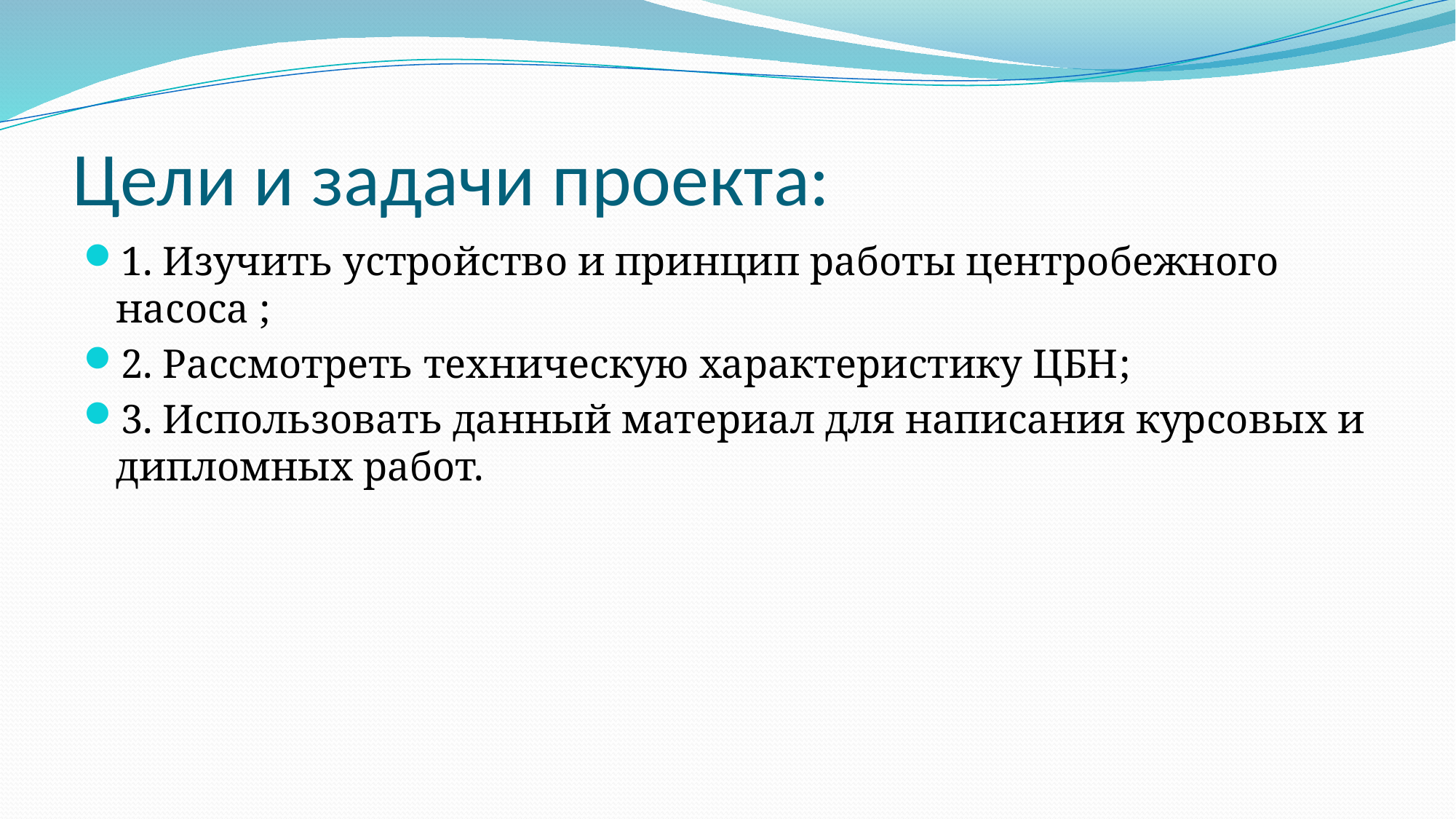

# Цели и задачи проекта:
1. Изучить устройство и принцип работы центробежного насоса ;
2. Рассмотреть техническую характеристику ЦБН;
3. Использовать данный материал для написания курсовых и дипломных работ.